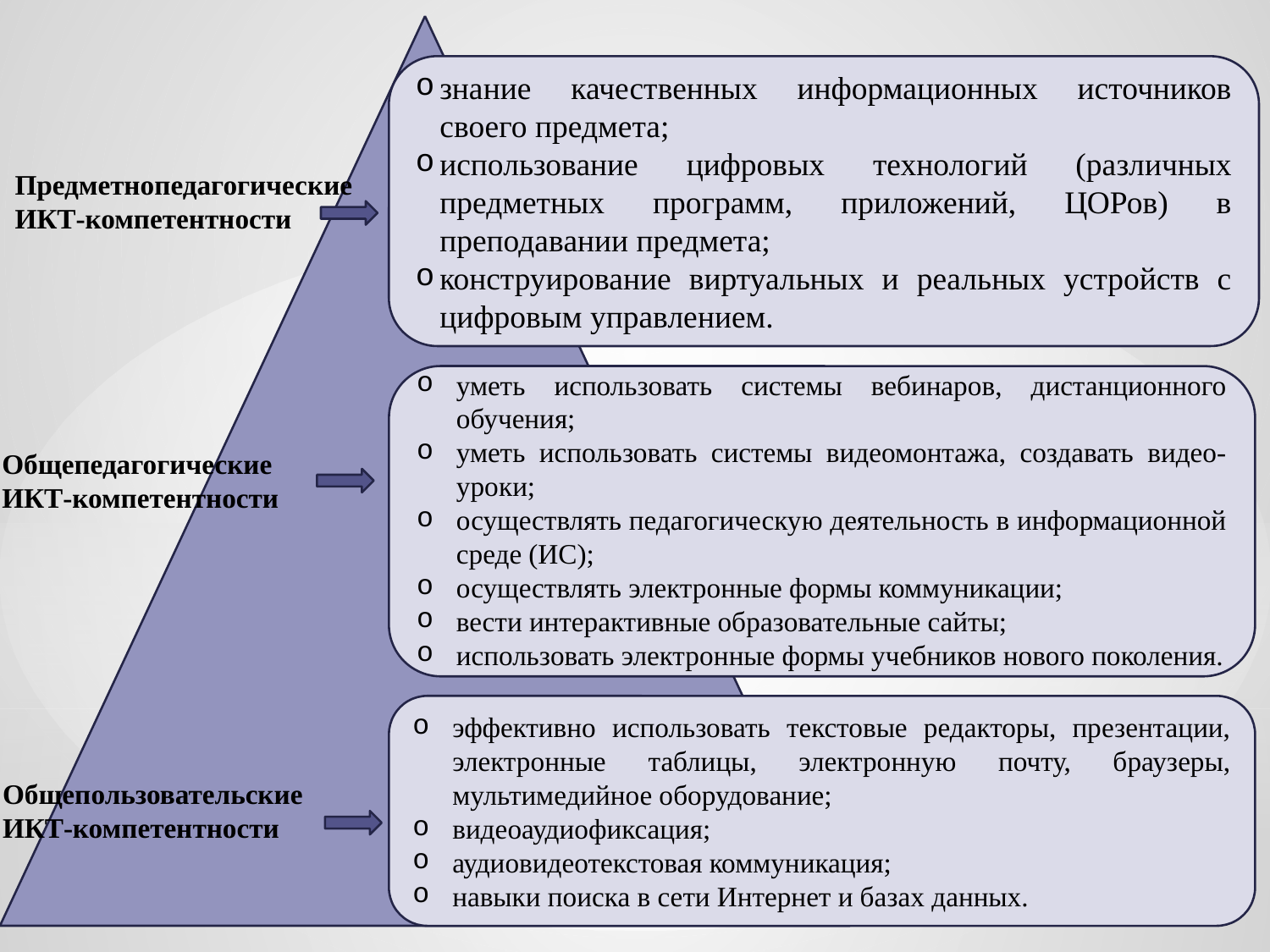

знание качественных информационных источников своего предмета;
использование цифровых технологий (различных предметных программ, приложений, ЦОРов) в преподавании предмета;
конструирование виртуальных и реальных устройств с цифровым управлением.
Предметнопедагогические
ИКТ-компетентности

уметь использовать системы вебинаров, дистанционного обучения;
уметь использовать системы видеомонтажа, создавать видео-уроки;
осуществлять педагогическую деятельность в информационной среде (ИС);
осуществлять электронные формы коммуникации;
вести интерактивные образовательные сайты;
использовать электронные формы учебников нового поколения.

Общепедагогические
ИКТ-компетентности

эффективно использовать текстовые редакторы, презентации, электронные таблицы, электронную почту, браузеры, мультимедийное оборудование;
видеоаудиофиксация;
аудиовидеотекстовая коммуникация;
навыки поиска в сети Интернет и базах данных.
Общепользовательские
ИКТ-компетентности